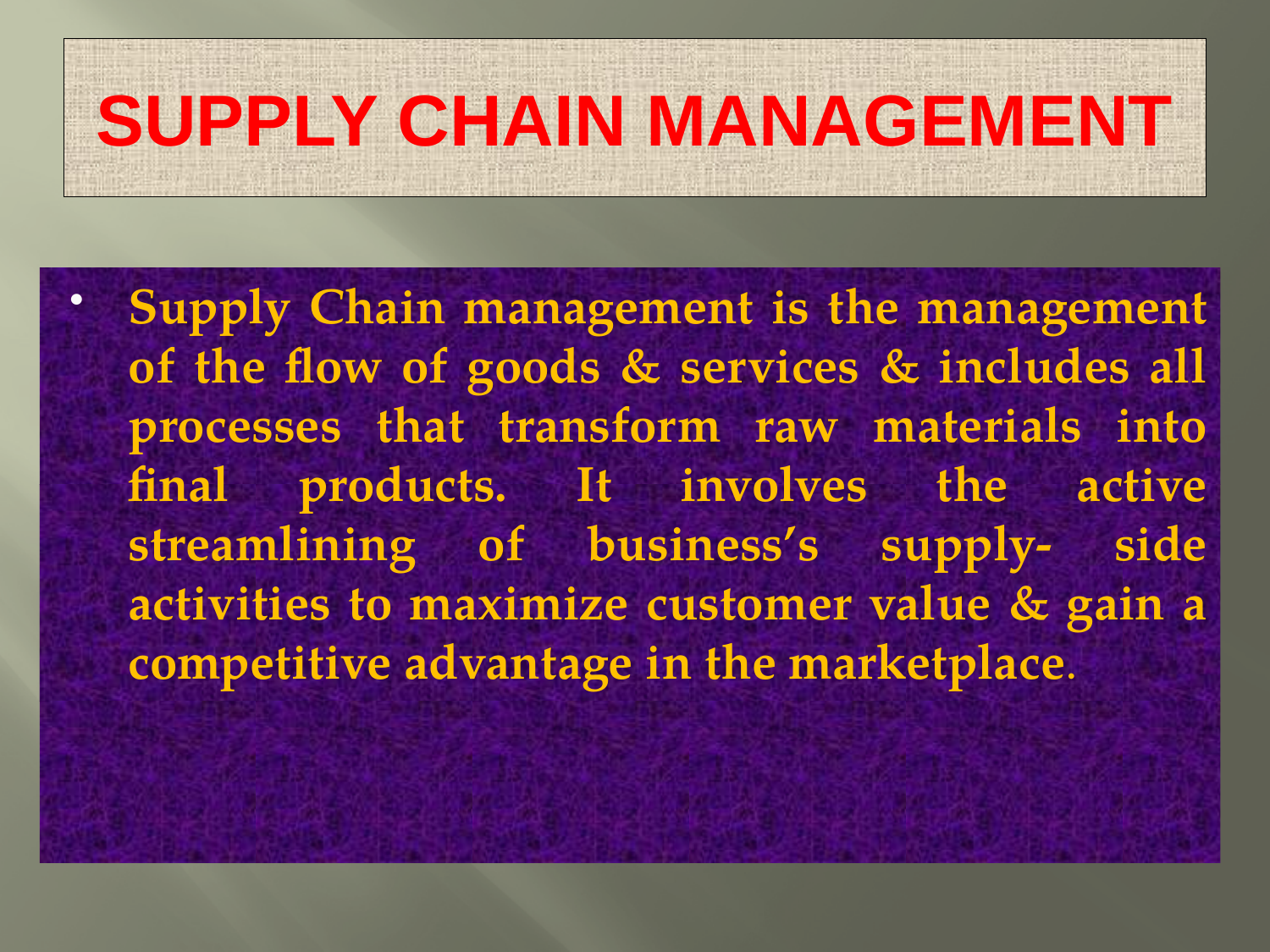

# SUPPLY CHAIN MANAGEMENT
Supply Chain management is the management of the flow of goods & services & includes all processes that transform raw materials into final products. It involves the active streamlining of business’s supply- side activities to maximize customer value & gain a competitive advantage in the marketplace.